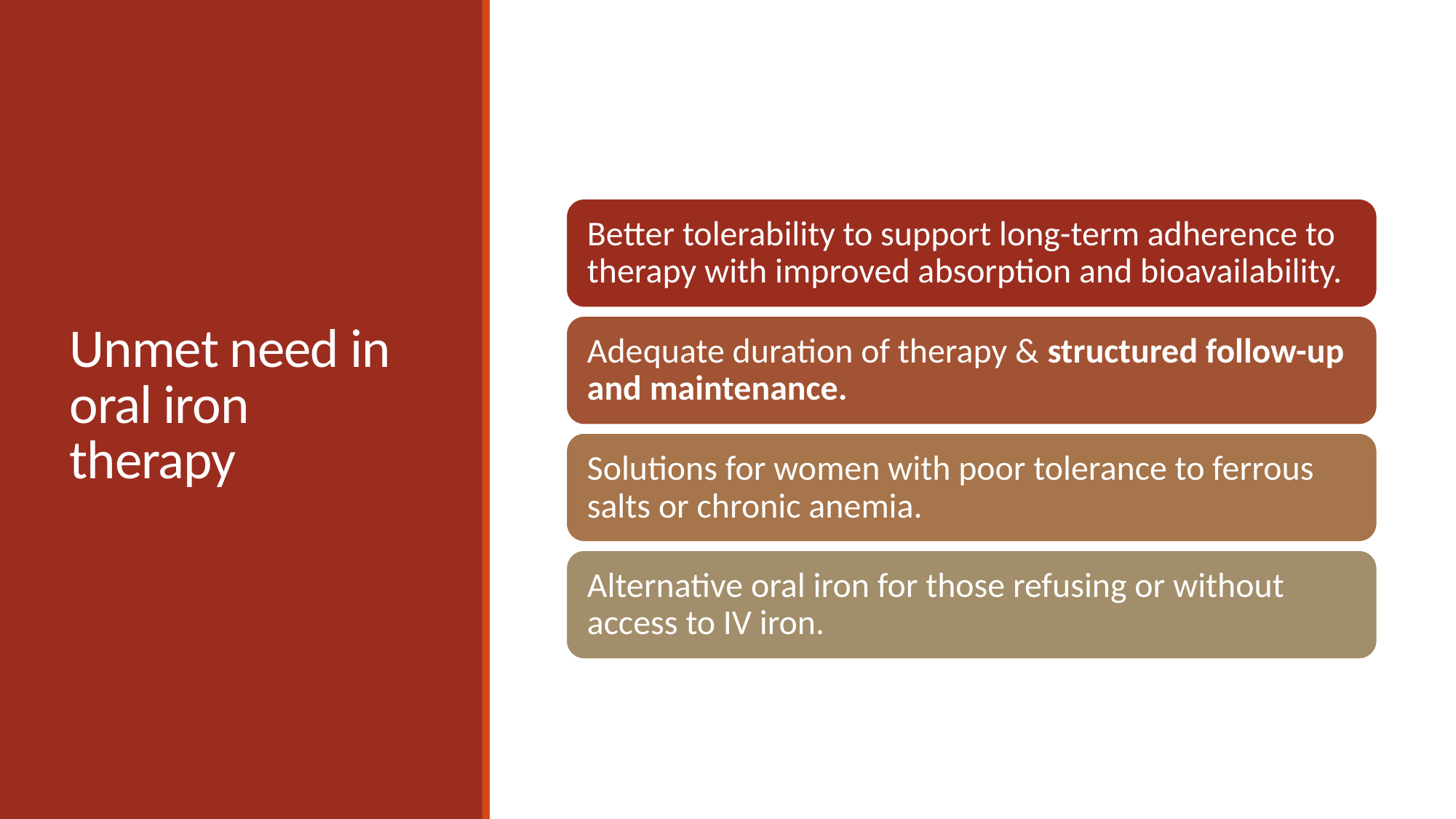

# Unmet need in oral iron therapy
Better tolerability to support long-term adherence to therapy with improved absorption and bioavailability.
Adequate duration of therapy & structured follow-up and maintenance.
Solutions for women with poor tolerance to ferrous salts or chronic anemia.
Alternative oral iron for those refusing or without access to IV iron.